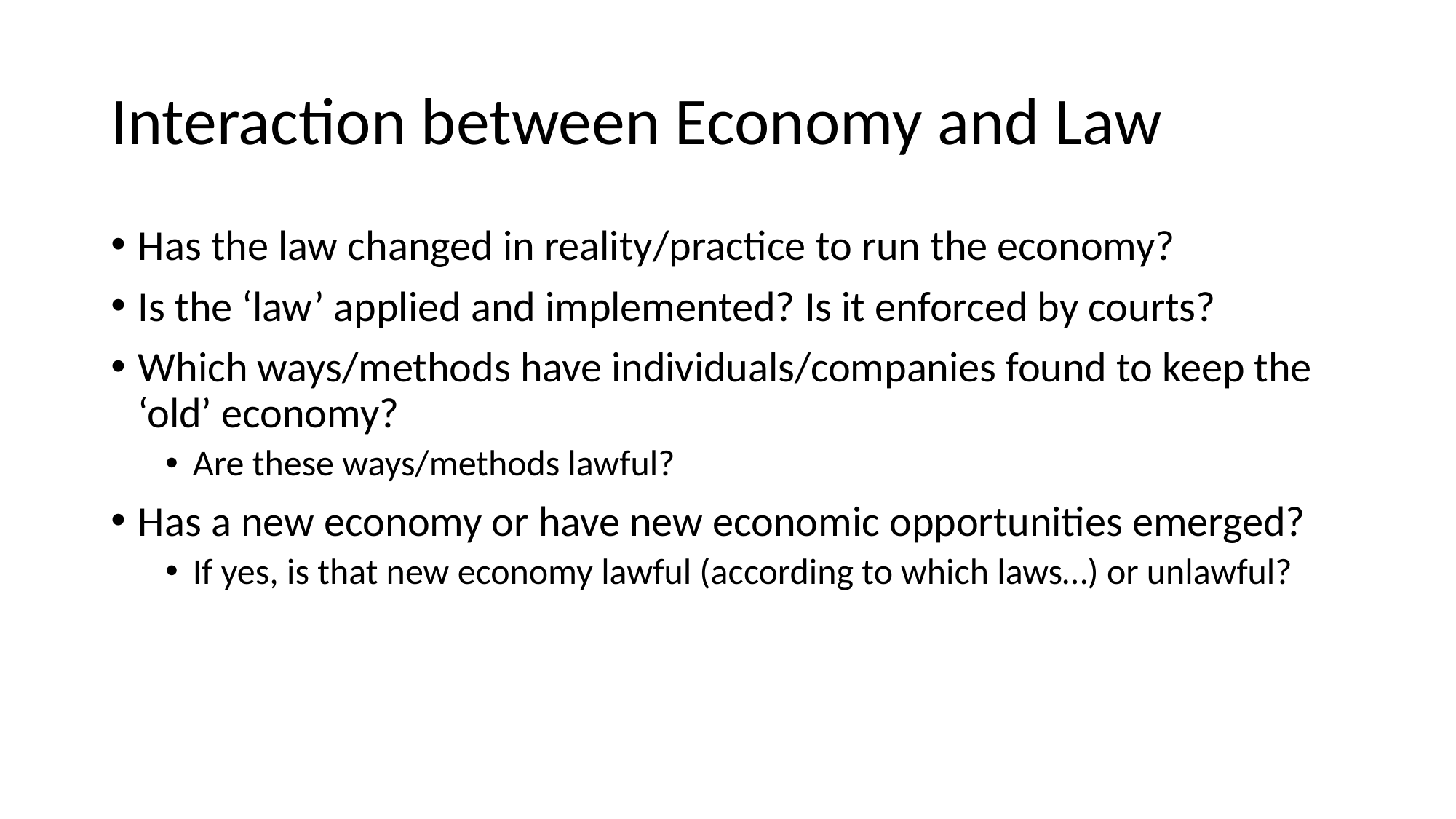

# Interaction between Economy and Law
Has the law changed in reality/practice to run the economy?
Is the ‘law’ applied and implemented? Is it enforced by courts?
Which ways/methods have individuals/companies found to keep the ‘old’ economy?
Are these ways/methods lawful?
Has a new economy or have new economic opportunities emerged?
If yes, is that new economy lawful (according to which laws…) or unlawful?